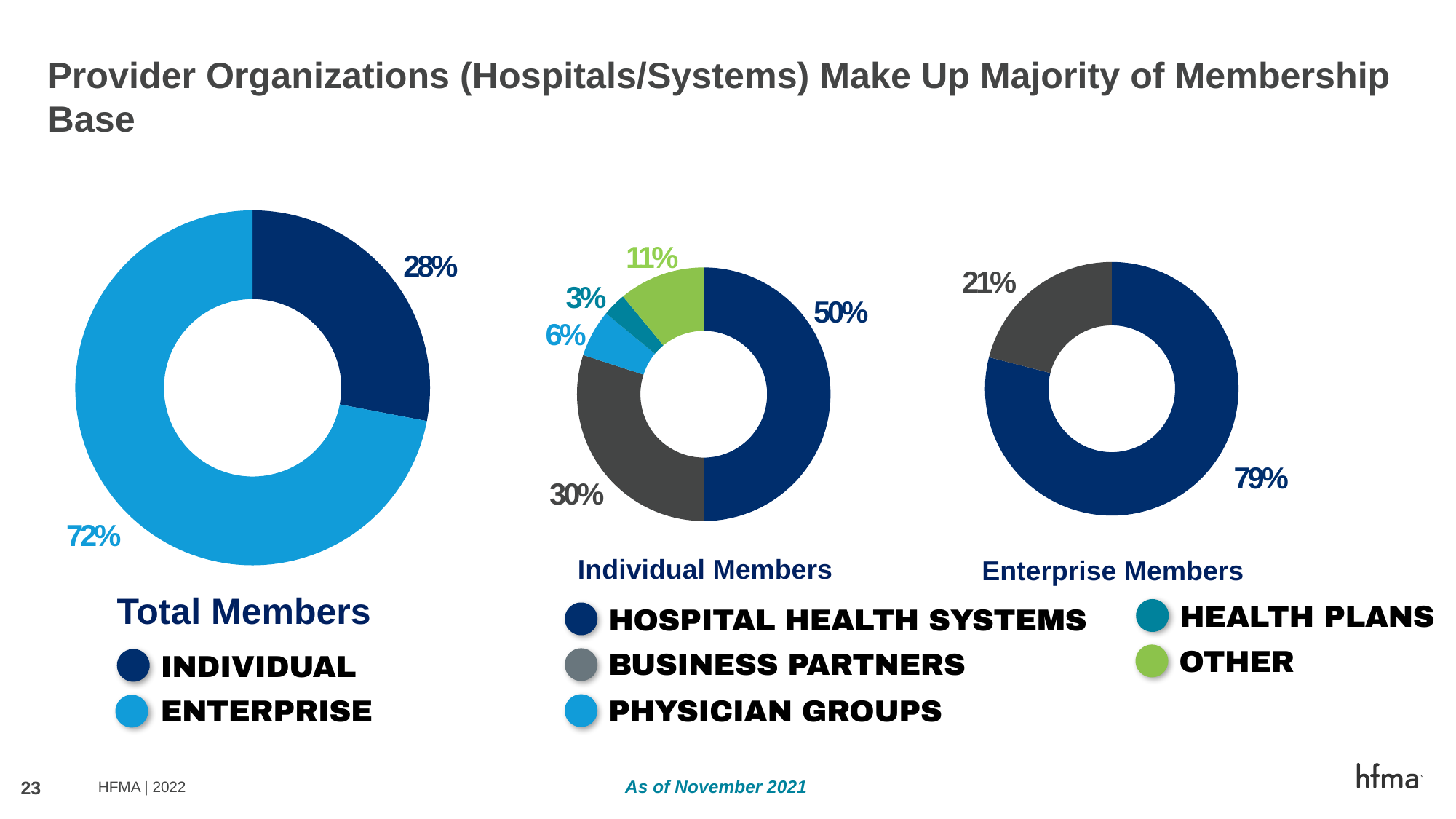

# Provider Organizations (Hospitals/Systems) Make Up Majority of Membership Base

### Chart

| Category | Column1 |
|---|---|
| Individual | 0.28 |
| Enterprise | 0.72 |
11%
28%

### Chart

| Category | Column1 |
|---|---|
| Hospital Health Systems | 0.79 |
| Business Partners | 0.21 |
| Physician Groups | 0.0 |
| Health Plans | 0.0 |
| Other | 0.0 |
21%

### Chart

| Category | Column1 |
|---|---|
| Hospital Health System | 0.5 |
| Business Partners | 0.3 |
| Physician Groups | 0.06 |
| Health Plans | 0.03 |
| Other | 0.11 |
3%
50%
6%
79%
30%
72%
Individual Members
Enterprise Members
HEALTH PLANS
Total Members
HOSPITAL HEALTH SYSTEMS

OTHER
BUSINESS PARTNERS
INDIVIDUAL

PHYSICIAN GROUPS
ENTERPRISE

As of November 2021